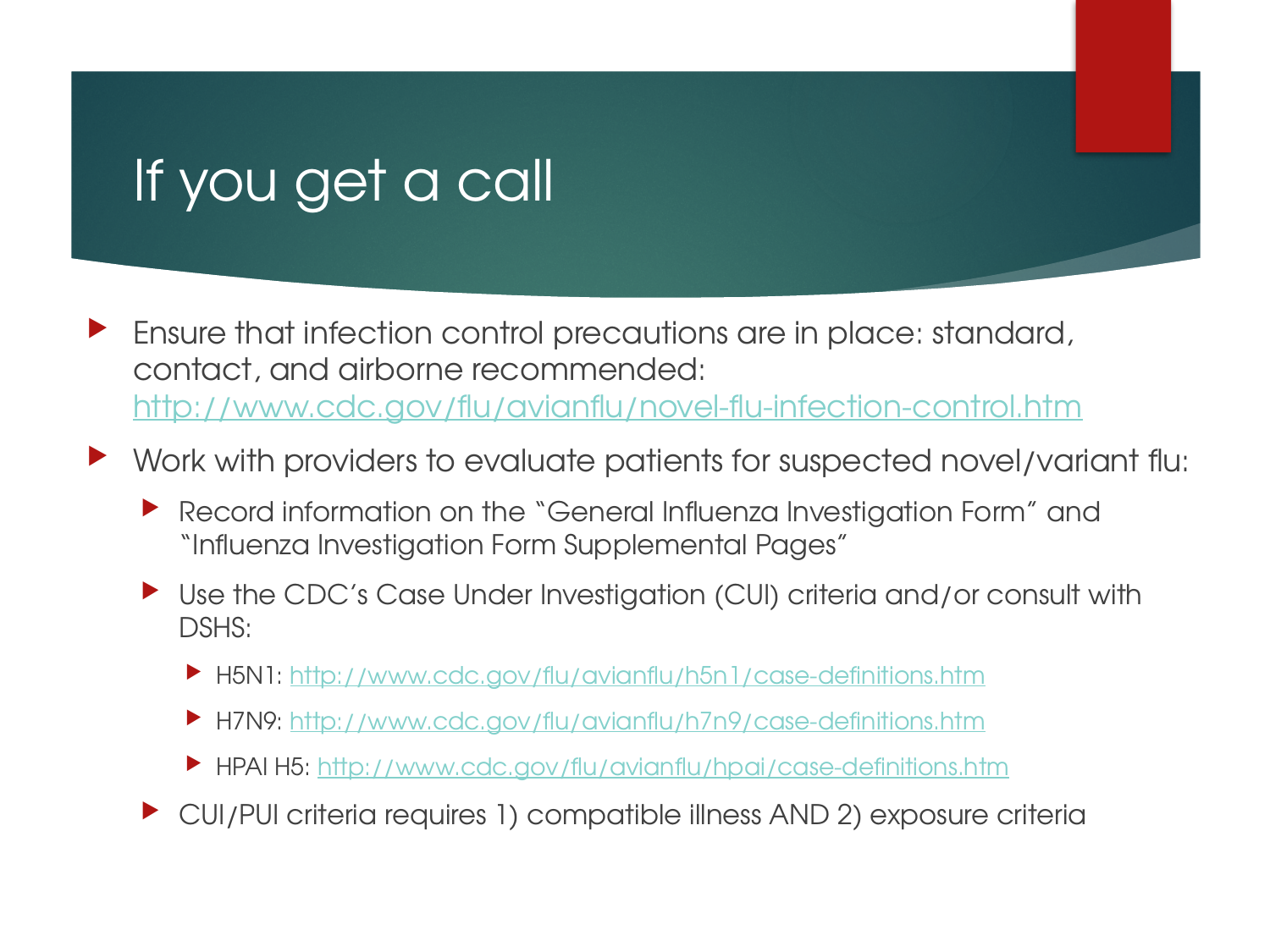

# If you get a call
Ensure that infection control precautions are in place: standard, contact, and airborne recommended: http://www.cdc.gov/flu/avianflu/novel-flu-infection-control.htm
Work with providers to evaluate patients for suspected novel/variant flu:
Record information on the “General Influenza Investigation Form” and “Influenza Investigation Form Supplemental Pages”
Use the CDC’s Case Under Investigation (CUI) criteria and/or consult with DSHS:
H5N1: http://www.cdc.gov/flu/avianflu/h5n1/case-definitions.htm
H7N9: http://www.cdc.gov/flu/avianflu/h7n9/case-definitions.htm
HPAI H5: http://www.cdc.gov/flu/avianflu/hpai/case-definitions.htm
CUI/PUI criteria requires 1) compatible illness AND 2) exposure criteria